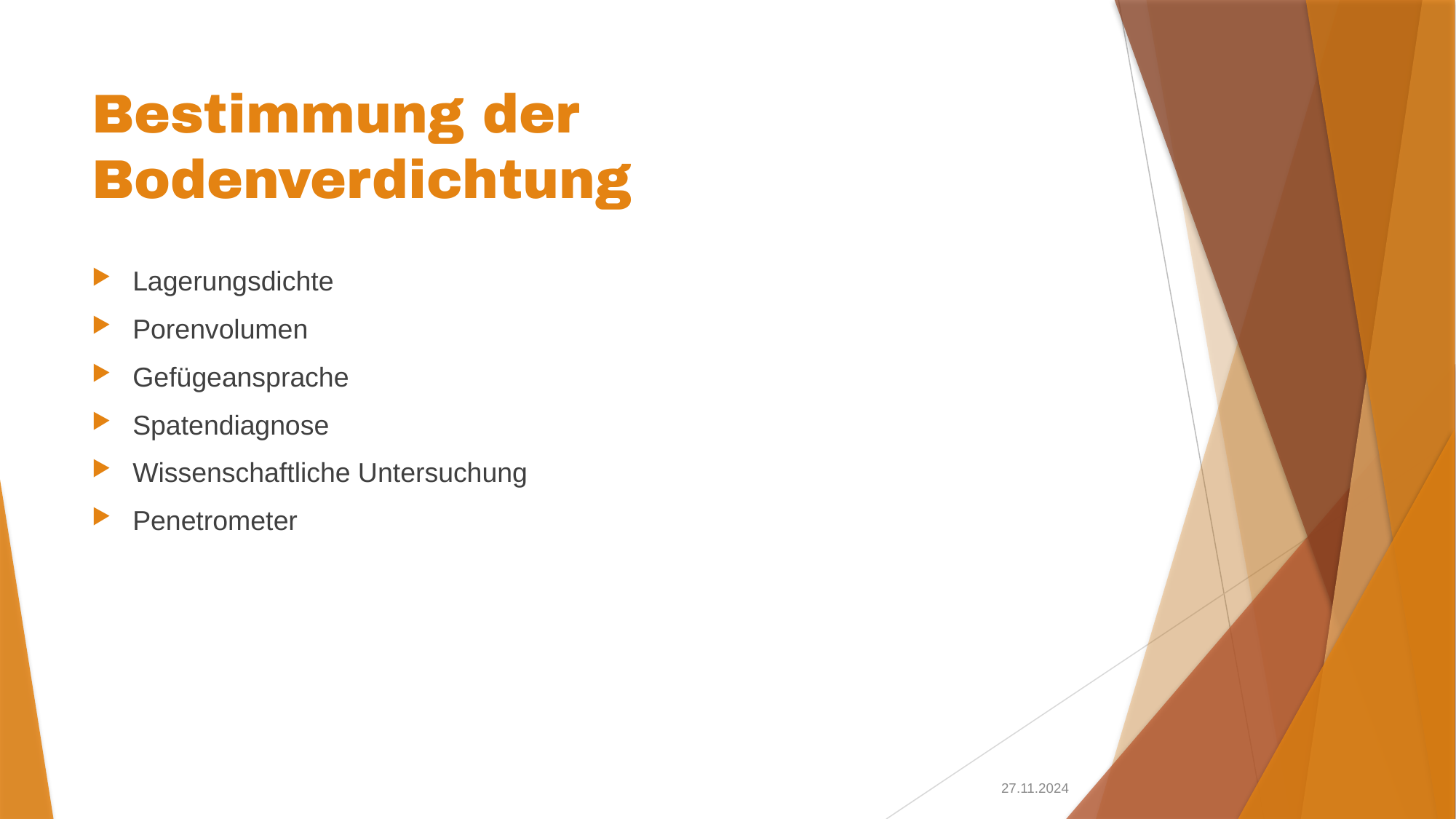

# Bestimmung der Bodenverdichtung
Lagerungsdichte
Porenvolumen
Gefügeansprache
Spatendiagnose
Wissenschaftliche Untersuchung
Penetrometer
27.11.2024